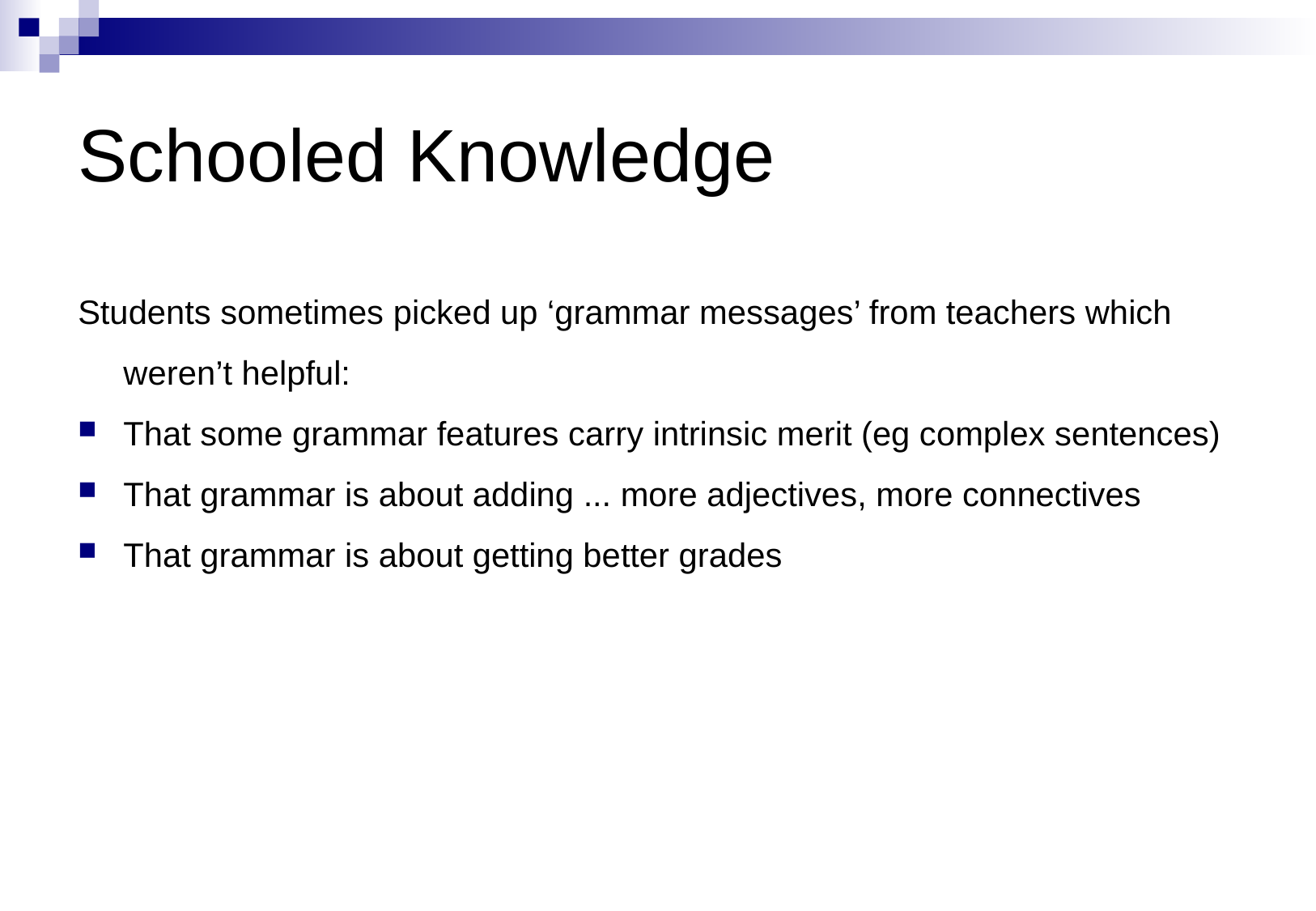

# Schooled Knowledge
Students sometimes picked up ‘grammar messages’ from teachers which weren’t helpful:
That some grammar features carry intrinsic merit (eg complex sentences)
That grammar is about adding ... more adjectives, more connectives
That grammar is about getting better grades